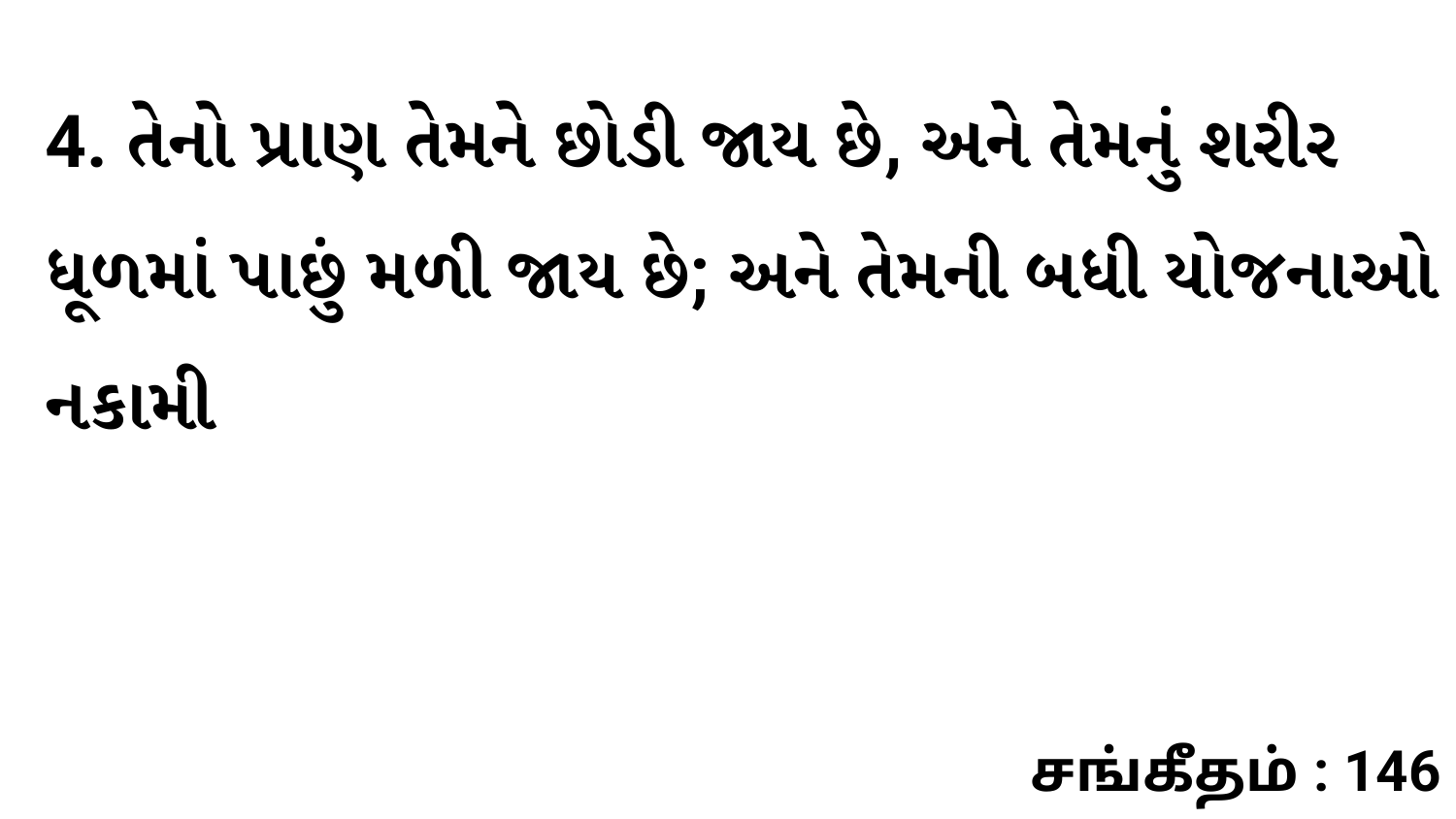

4. તેનો પ્રાણ તેમને છોડી જાય છે, અને તેમનું શરીર ધૂળમાં પાછું મળી જાય છે; અને તેમની બધી યોજનાઓ નકામી
சங்கீதம் : 146